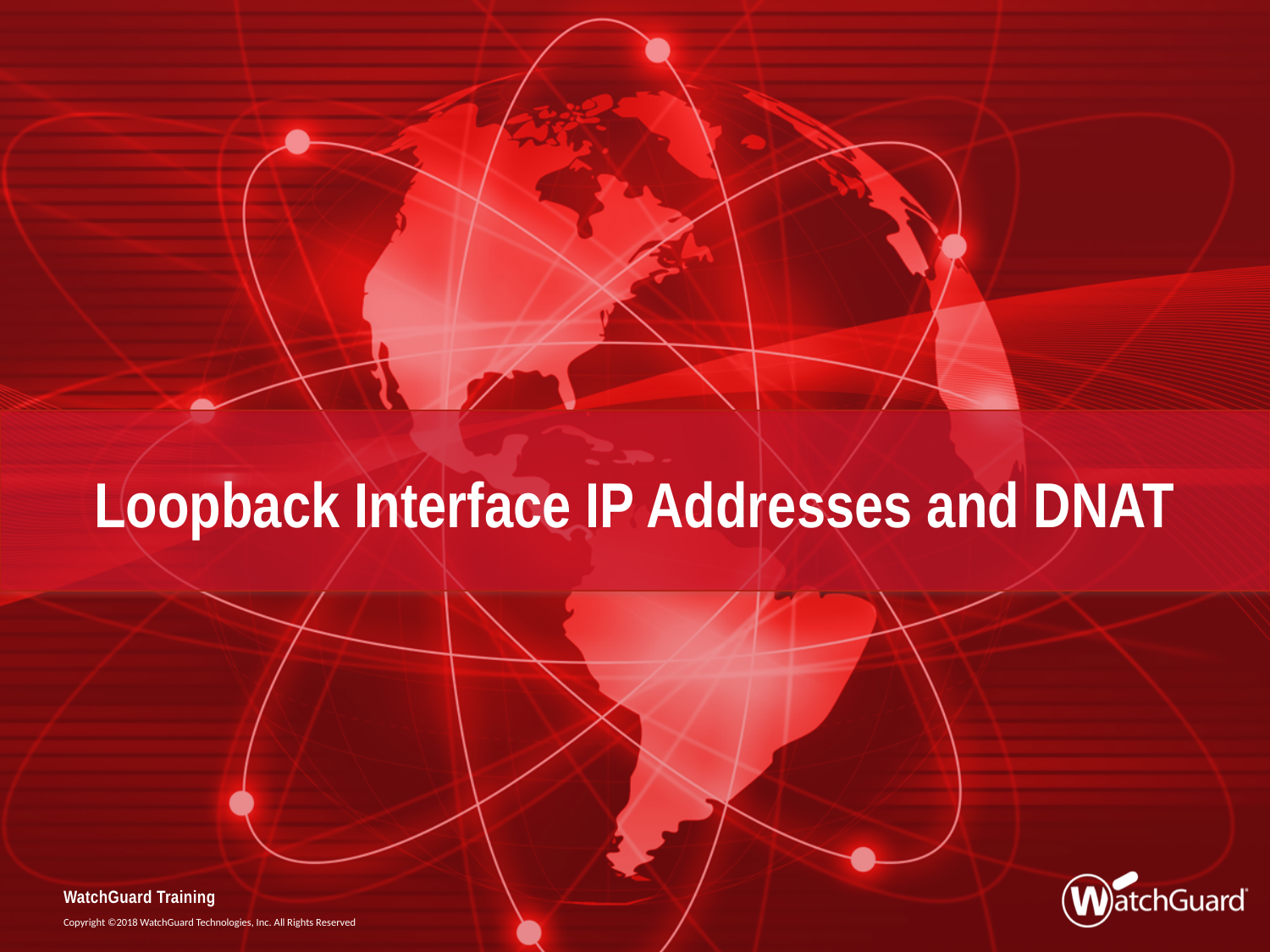

# Loopback Interface IP Addresses and DNAT